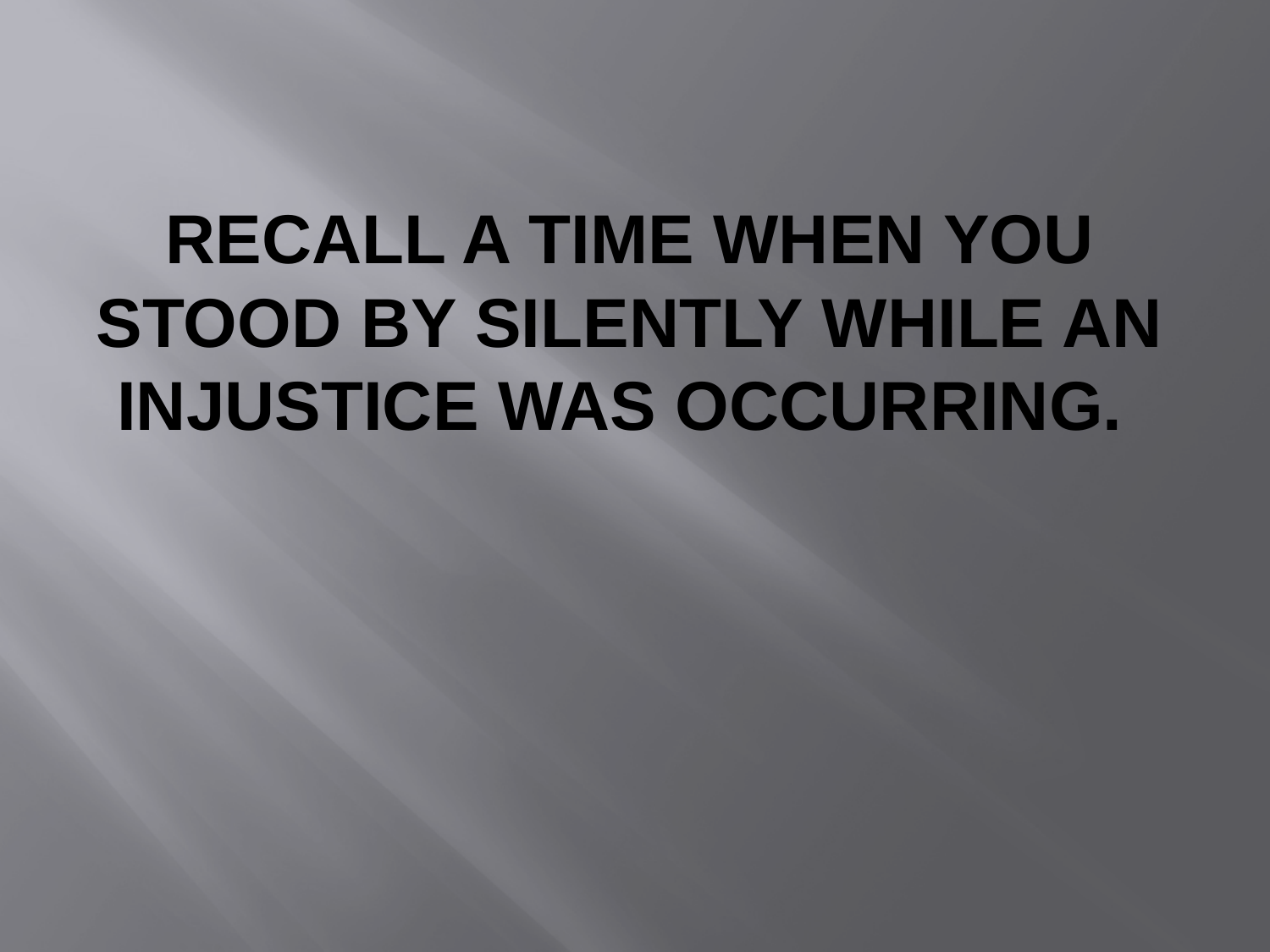

# recall a time when you stood by silently while an injustice was occurring.